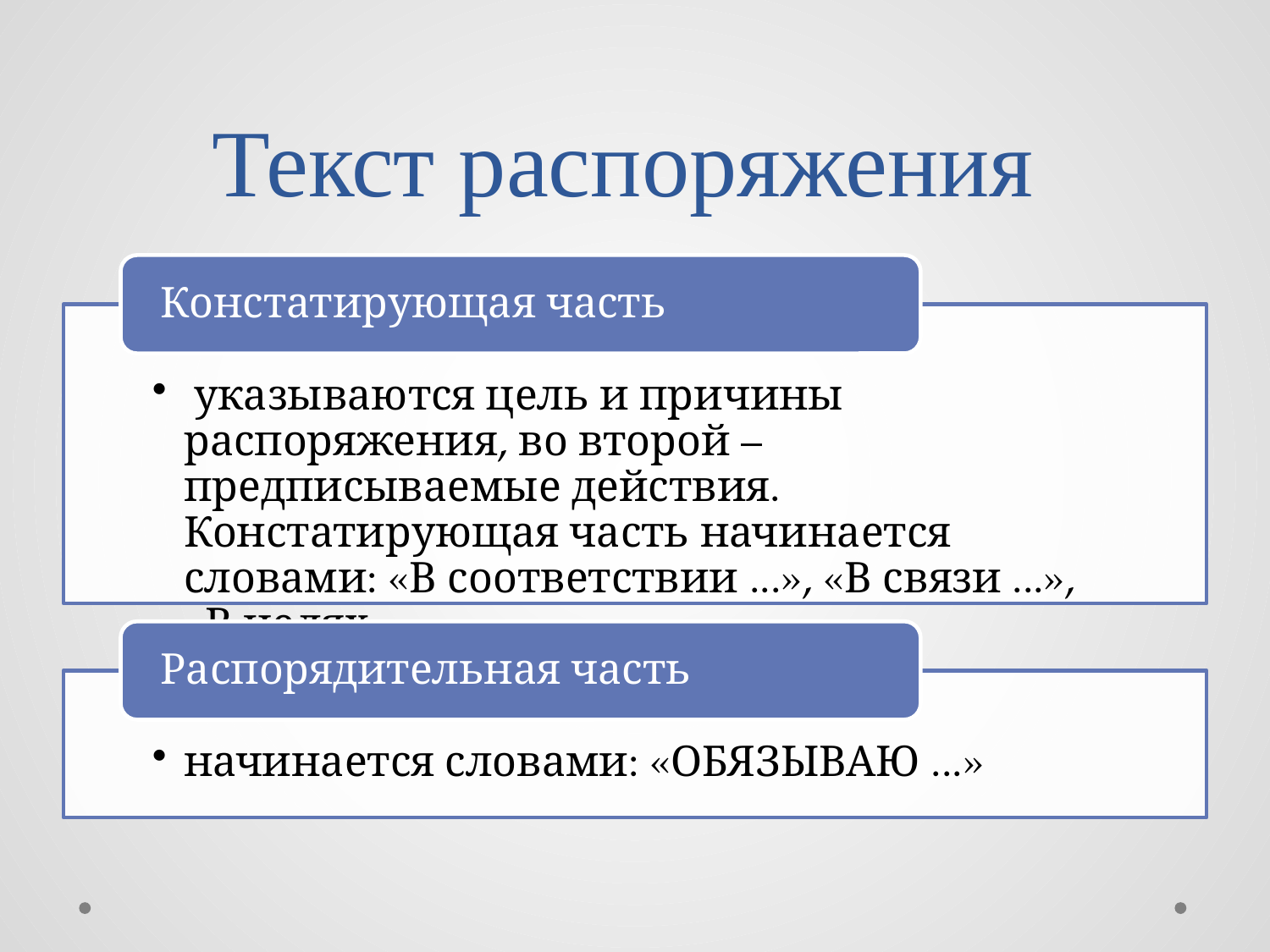

# Текст распоряжения
 указываются цель и причины распоряжения, во второй – предписываемые действия. Констатирующая часть начинается словами: «В соответствии ...», «В связи ...», «В целях ...»
Констатирующая часть
начинается словами: «ОБЯЗЫВАЮ ...»
Распорядительная часть